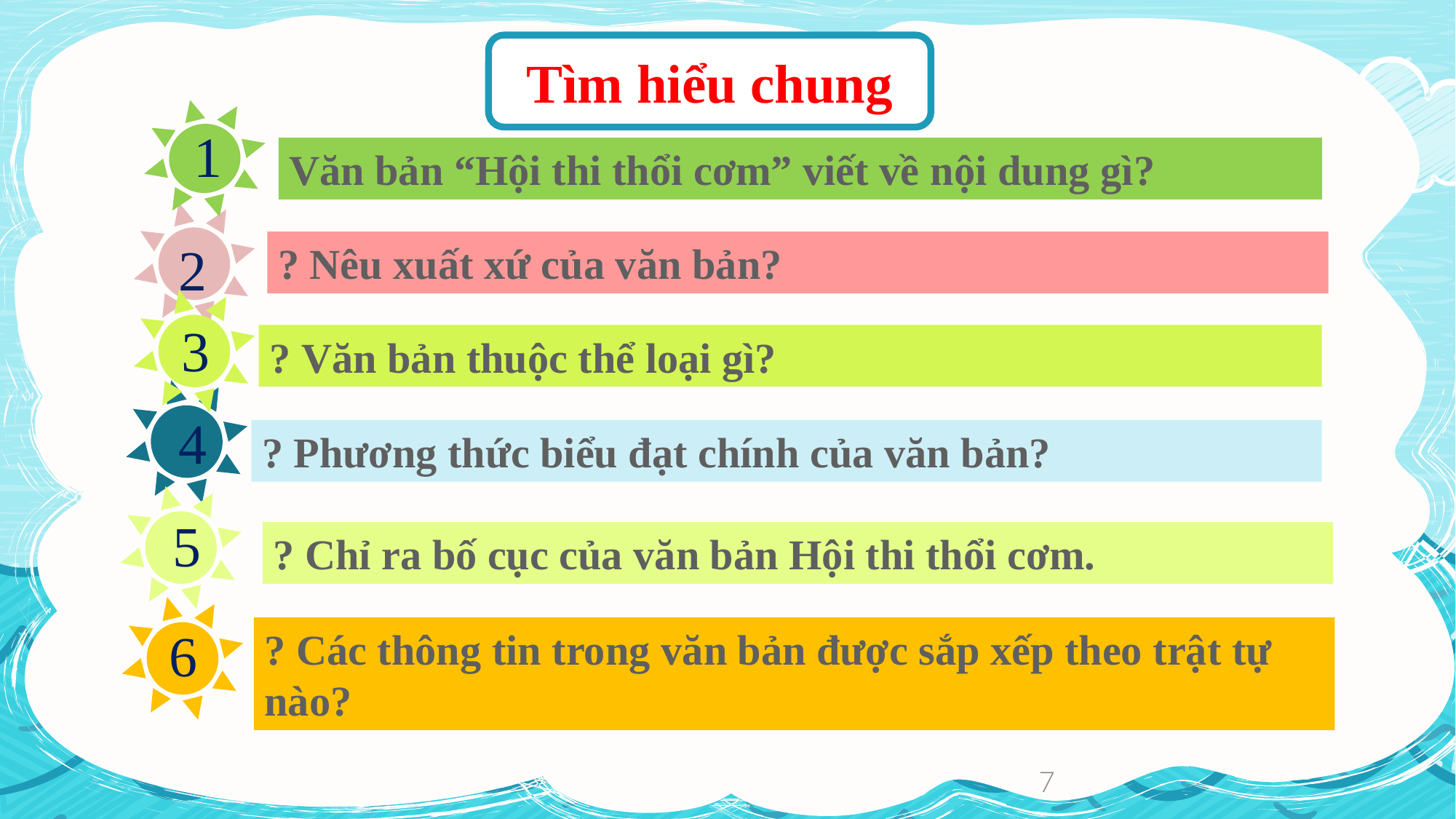

Tìm hiểu chung

1
Văn bản “Hội thi thổi cơm” viết về nội dung gì?

2
? Nêu xuất xứ của văn bản?

3
? Văn bản thuộc thể loại gì?

4
? Phương thức biểu đạt chính của văn bản?

5
? Chỉ ra bố cục của văn bản Hội thi thổi cơm.

6
? Các thông tin trong văn bản được sắp xếp theo trật tự  nào?
7